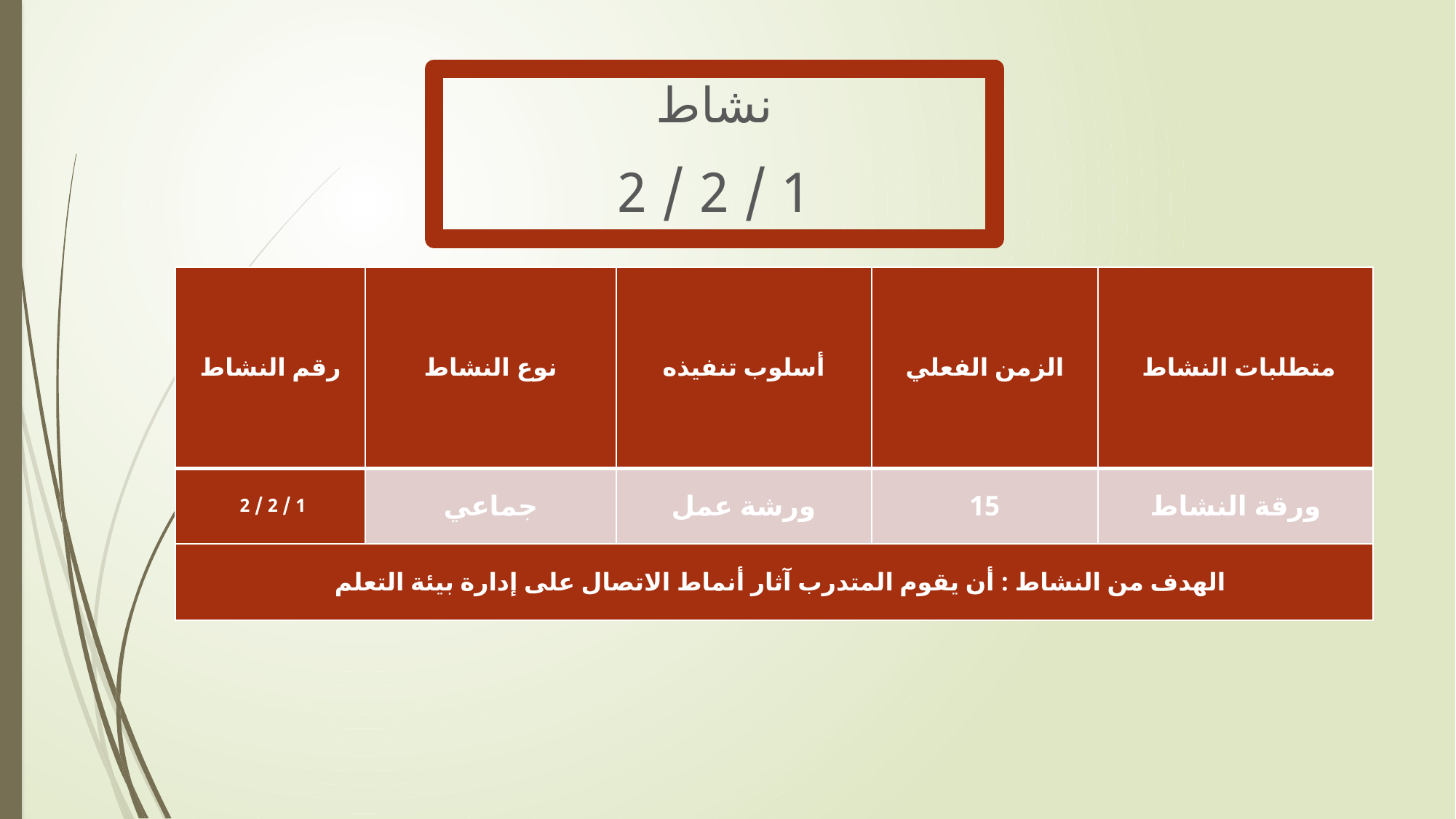

نشاط
1 / 2 / 2
| رقم النشاط | نوع النشاط | أسلوب تنفيذه | الزمن الفعلي | متطلبات النشاط |
| --- | --- | --- | --- | --- |
| 1 / 2 / 2 | جماعي | ورشة عمل | 15 | ورقة النشاط |
| الهدف من النشاط : أن يقوم المتدرب آثار أنماط الاتصال على إدارة بيئة التعلم |  |  |  |  |
#